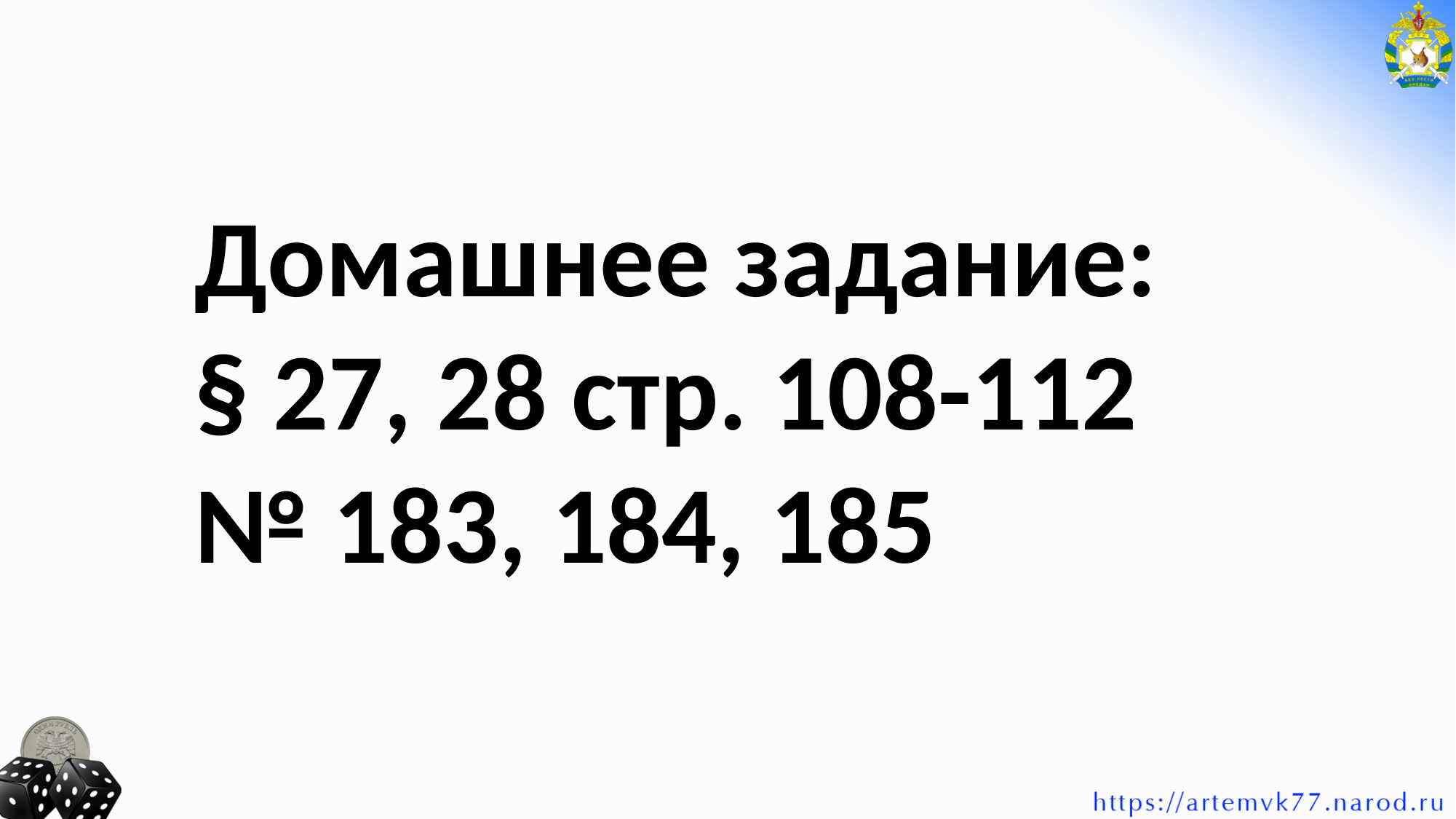

Домашнее задание:
§ 27, 28 стр. 108-112
№ 183, 184, 185